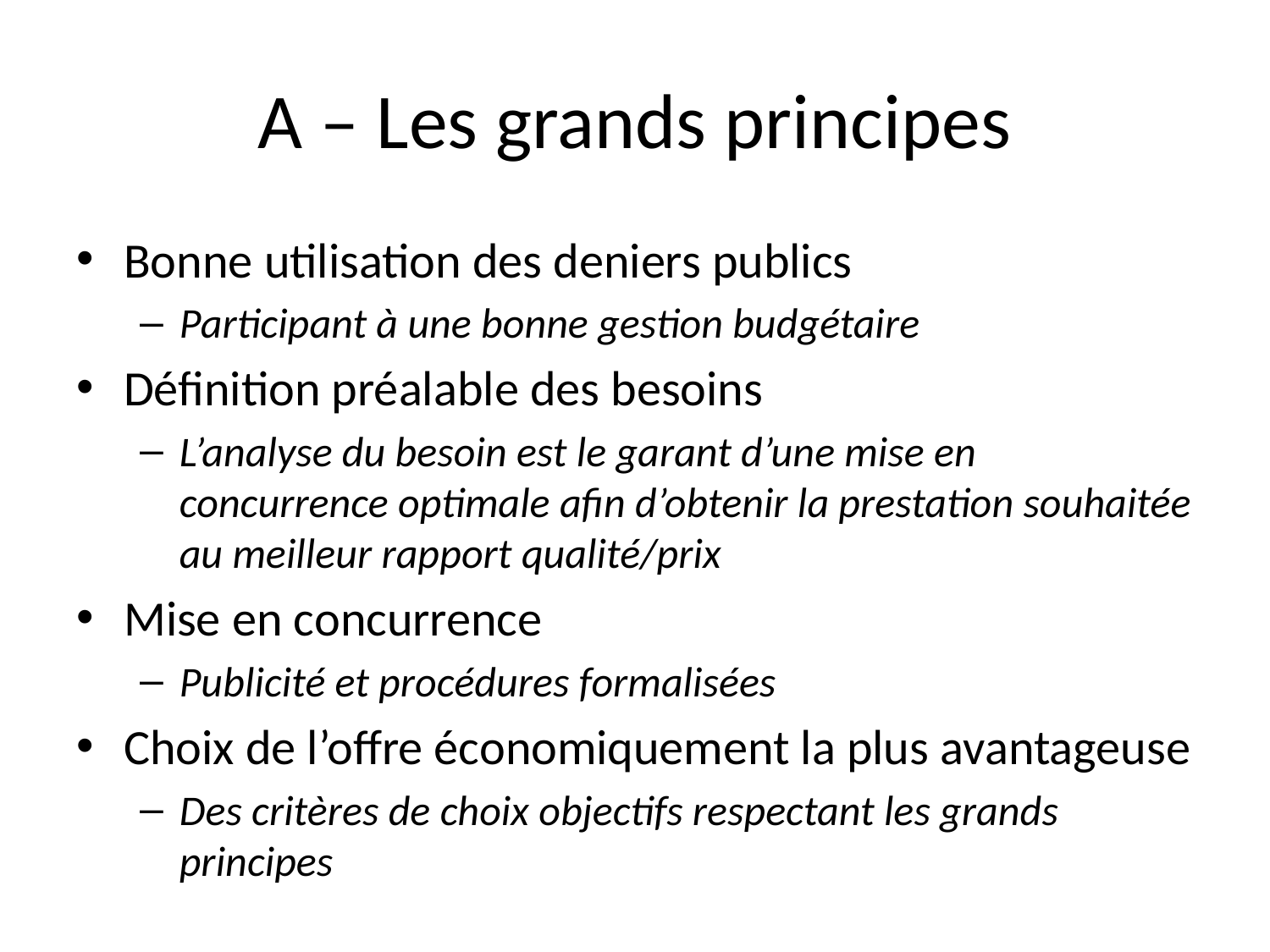

# A – Les grands principes
Bonne utilisation des deniers publics
Participant à une bonne gestion budgétaire
Définition préalable des besoins
L’analyse du besoin est le garant d’une mise en concurrence optimale afin d’obtenir la prestation souhaitée au meilleur rapport qualité/prix
Mise en concurrence
Publicité et procédures formalisées
Choix de l’offre économiquement la plus avantageuse
Des critères de choix objectifs respectant les grands principes